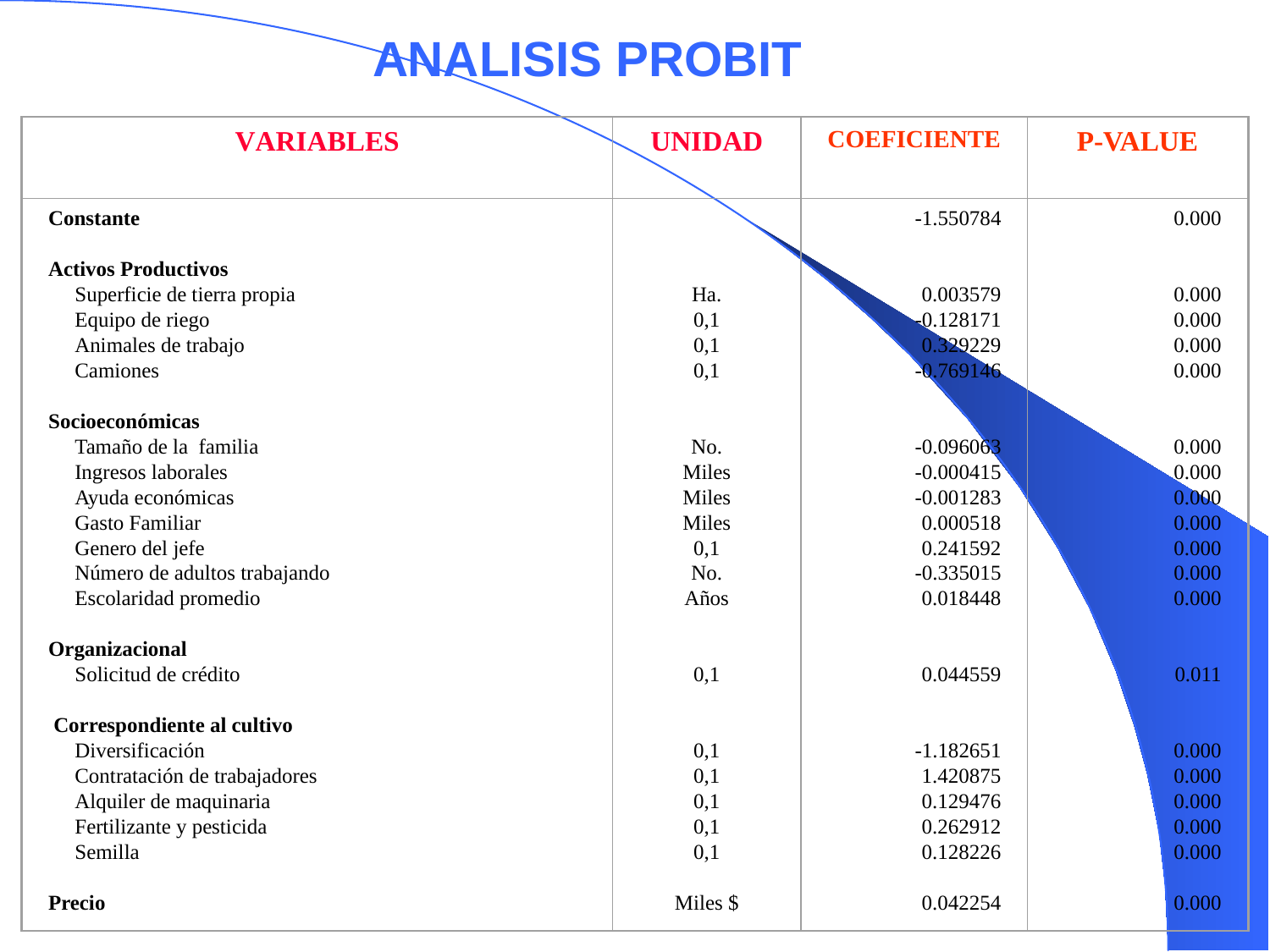

ANALISIS PROBIT

VARIABLES

UNIDAD

COEFICIENTE

P-VALUE

Constante

Activos Productivos
     Superficie de tierra propia
     Equipo de riego
     Animales de trabajo
     Camiones

Socioeconómicas
     Tamaño de la  familia
     Ingresos laborales
     Ayuda económicas
     Gasto Familiar
     Genero del jefe
     Número de adultos trabajando
     Escolaridad promedio

Organizacional
     Solicitud de crédito

 Correspondiente al cultivo
     Diversificación
     Contratación de trabajadores
     Alquiler de maquinaria
     Fertilizante y pesticida
     Semilla

Precio

Ha.
0,1
0,1
0,1

No.
Miles
Miles
Miles
0,1
No.
Años

0,1

0,1
0,1
0,1
0,1
0,1

Miles $

-1.550784

0.003579
-0.128171
0.329229
-0.769146

-0.096063
-0.000415
-0.001283
0.000518
0.241592
-0.335015
0.018448

0.044559

-1.182651
1.420875
0.129476
0.262912
0.128226

0.042254

0.000

0.000
0.000
0.000
0.000

0.000
0.000
0.000
0.000
0.000
0.000
0.000

0.011

0.000
0.000
0.000
0.000
0.000

0.000